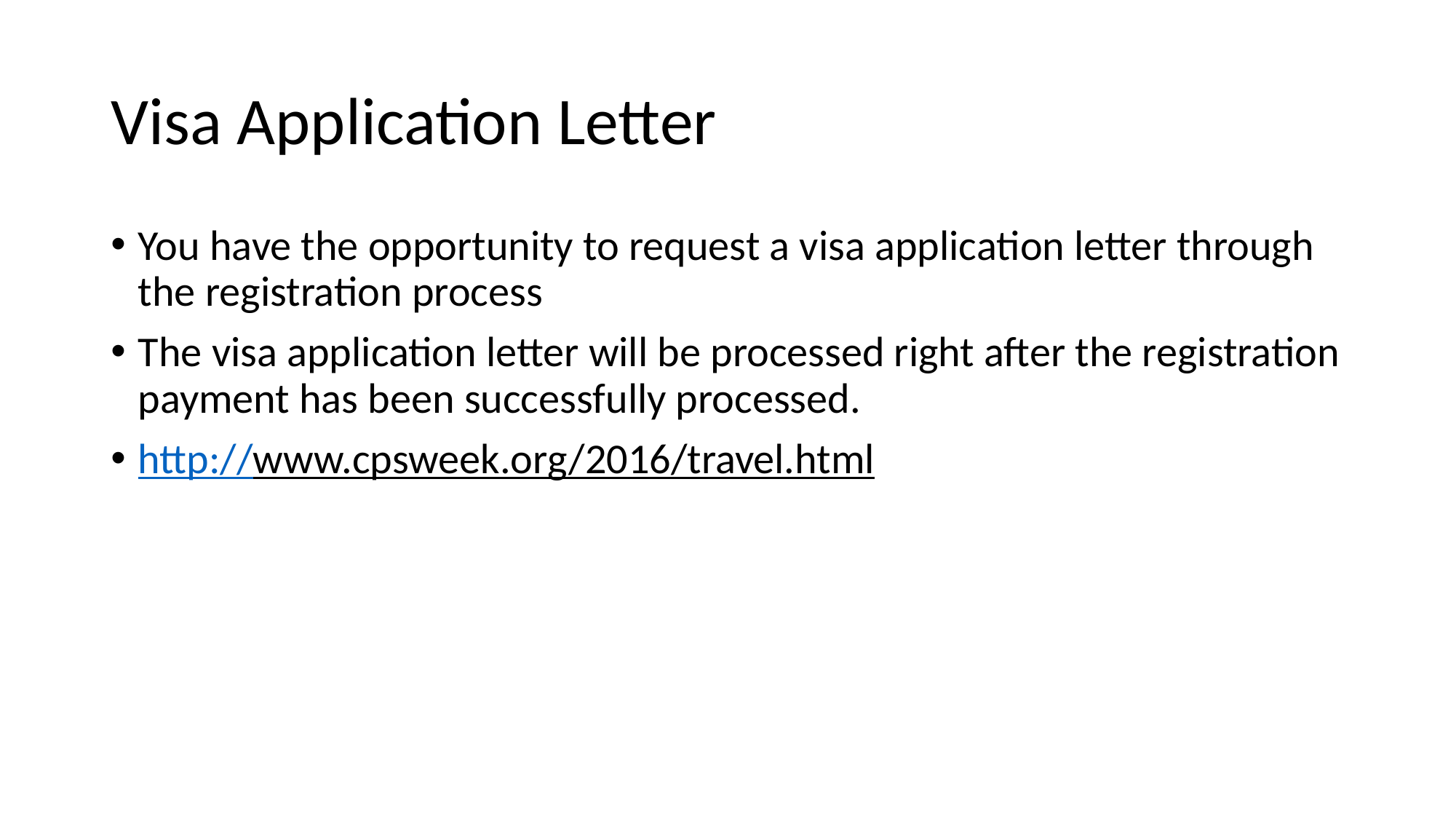

# Visa Application Letter
You have the opportunity to request a visa application letter through the registration process
The visa application letter will be processed right after the registration payment has been successfully processed.
http://www.cpsweek.org/2016/travel.html